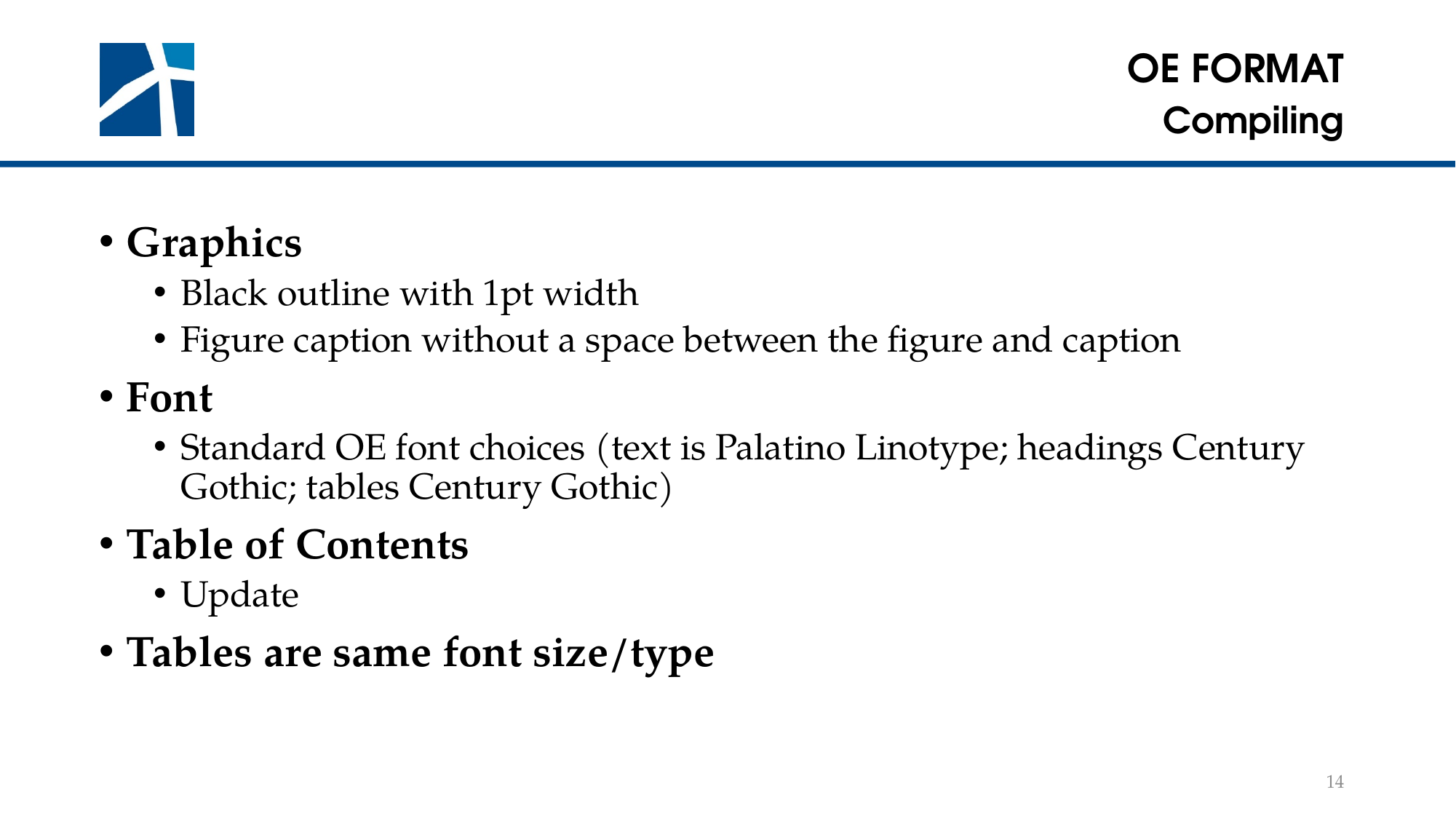

# Oe format
Compiling
Graphics
Black outline with 1pt width
Figure caption without a space between the figure and caption
Font
Standard OE font choices (text is Palatino Linotype; headings Century Gothic; tables Century Gothic)
Table of Contents
Update
Tables are same font size/type
14